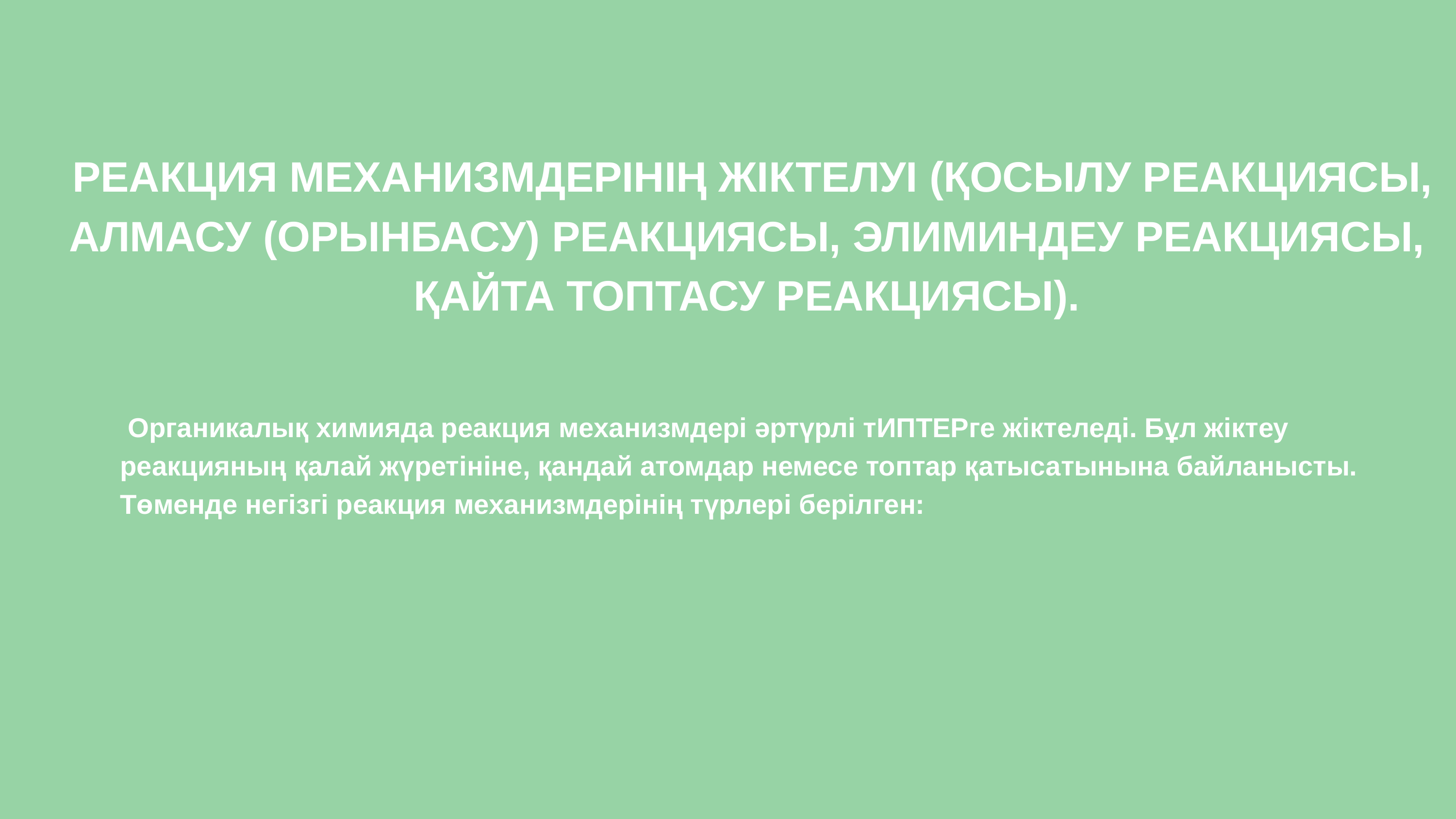

РЕАКЦИЯ МЕХАНИЗМДЕРІНІҢ ЖІКТЕЛУІ (ҚОСЫЛУ РЕАКЦИЯСЫ, АЛМАСУ (ОРЫНБАСУ) РЕАКЦИЯСЫ, ЭЛИМИНДЕУ РЕАКЦИЯСЫ, ҚАЙТА ТОПТАСУ РЕАКЦИЯСЫ).

 Органикалық химияда реакция механизмдері әртүрлі тИПТЕРге жіктеледі. Бұл жіктеу реакцияның қалай жүретініне, қандай атомдар немесе топтар қатысатынына байланысты. Төменде негізгі реакция механизмдерінің түрлері берілген: